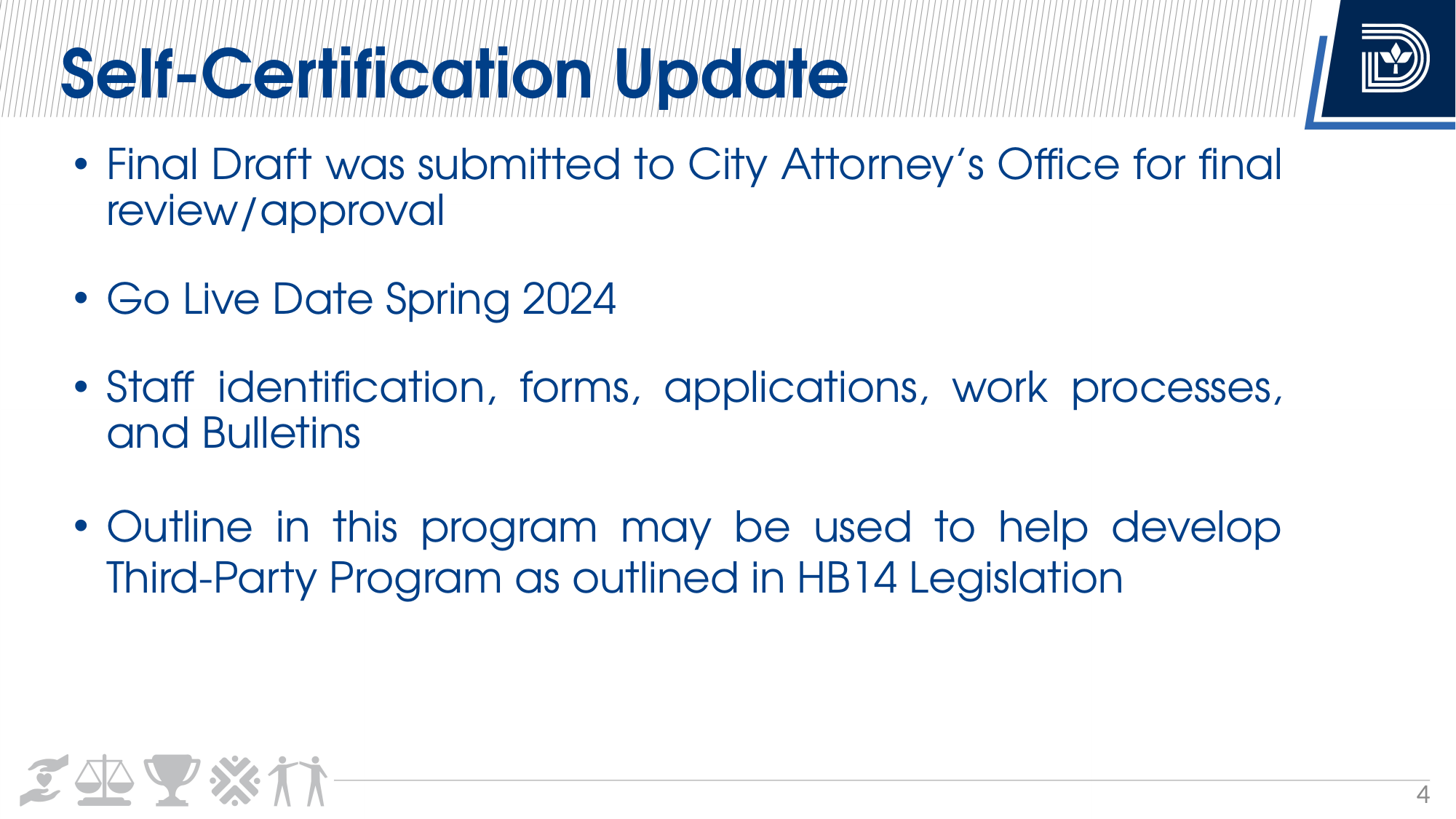

Self-Certification Update
Final Draft was submitted to City Attorney’s Office for final review/approval
Go Live Date Spring 2024
Staff identification, forms, applications, work processes, and Bulletins
Outline in this program may be used to help develop Third-Party Program as outlined in HB14 Legislation
4